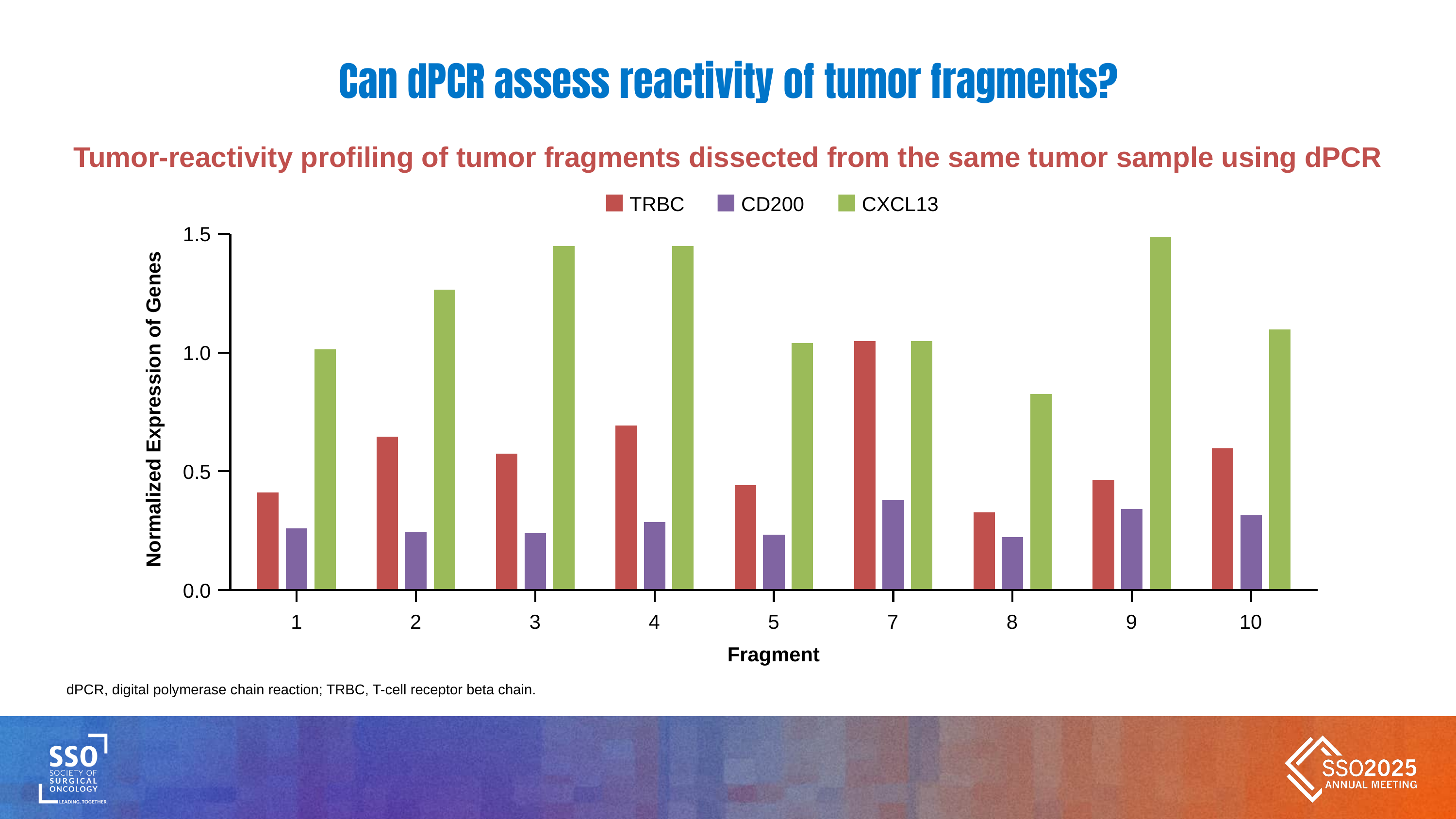

# Can dPCR assess reactivity of tumor fragments?
Tumor-reactivity profiling of tumor fragments dissected from the same tumor sample using dPCR
TRBC
CD200
CXCL13

1.5
1.0
0.5
0.0

Normalized Expression of Genes

1
2
3
4
5
7
8
9
10
Fragment
dPCR, digital polymerase chain reaction; TRBC, T-cell receptor beta chain.